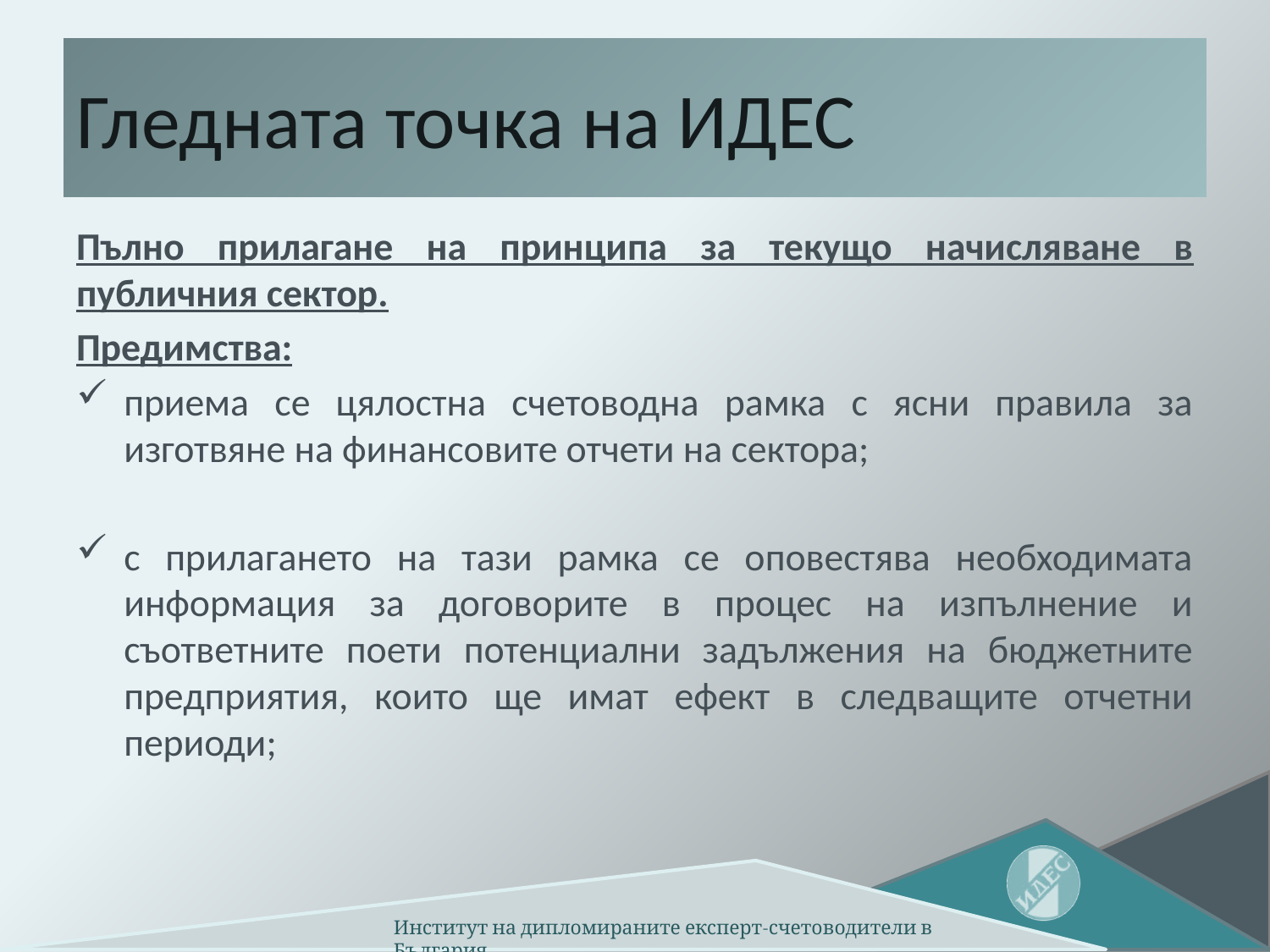

# Гледната точка на ИДЕС
Пълно прилагане на принципа за текущо начисляване в публичния сектор.
Предимства:
приема се цялостна счетоводна рамка с ясни правила за изготвяне на финансовите отчети на сектора;

с прилагането на тази рамка се оповестява необходимата информация за договорите в процес на изпълнение и съответните поети потенциални задължения на бюджетните предприятия, които ще имат ефект в следващите отчетни периоди;